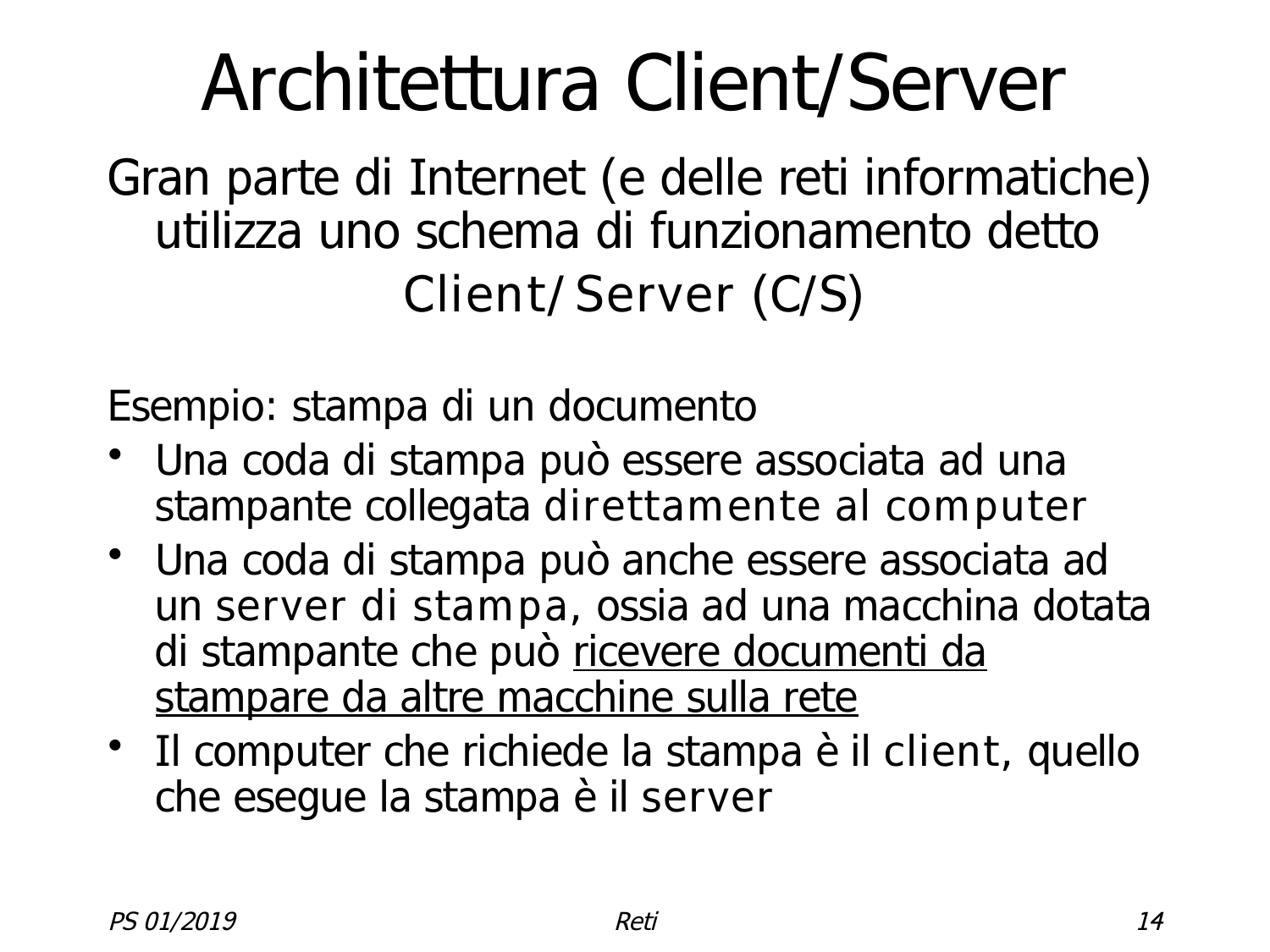

# Architettura Client/Server
Gran parte di Internet (e delle reti informatiche) utilizza uno schema di funzionamento detto
Client/Server (C/S)

Esempio: stampa di un documento
Una coda di stampa può essere associata ad una stampante collegata direttamente al computer
Una coda di stampa può anche essere associata ad un server di stampa, ossia ad una macchina dotata di stampante che può ricevere documenti da stampare da altre macchine sulla rete
Il computer che richiede la stampa è il client, quello che esegue la stampa è il server
PS 01/2019
Reti
14